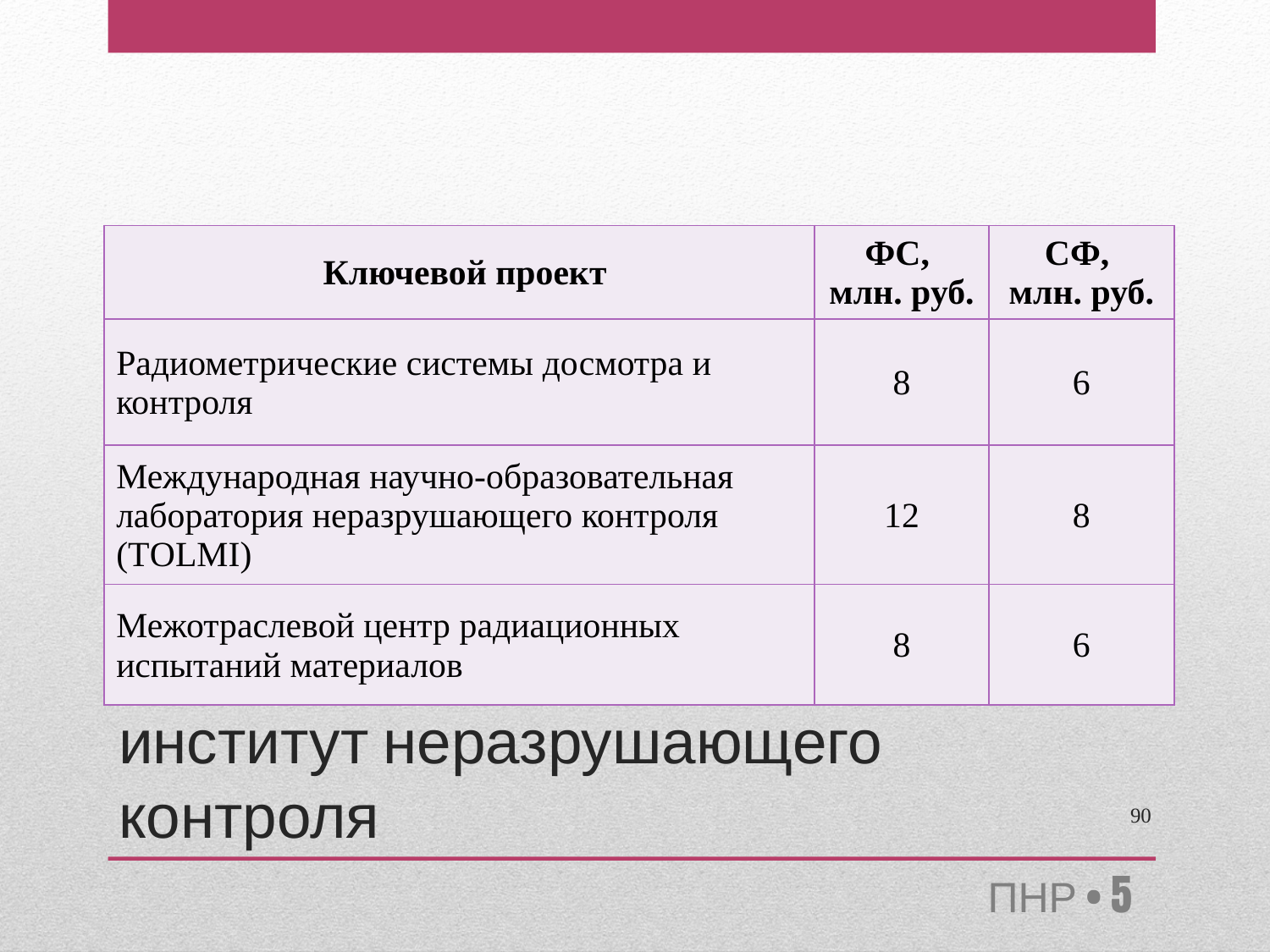

| Ключевой проект | ФС, млн. руб. | СФ, млн. руб. |
| --- | --- | --- |
| Радиометрические системы досмотра и контроля | 8 | 6 |
| Международная научно-образовательная лаборатория неразрушающего контроля (ТOLMI) | 12 | 8 |
| Межотраслевой центр радиационных испытаний материалов | 8 | 6 |
институт неразрушающего контроля
90
ПНР • 5